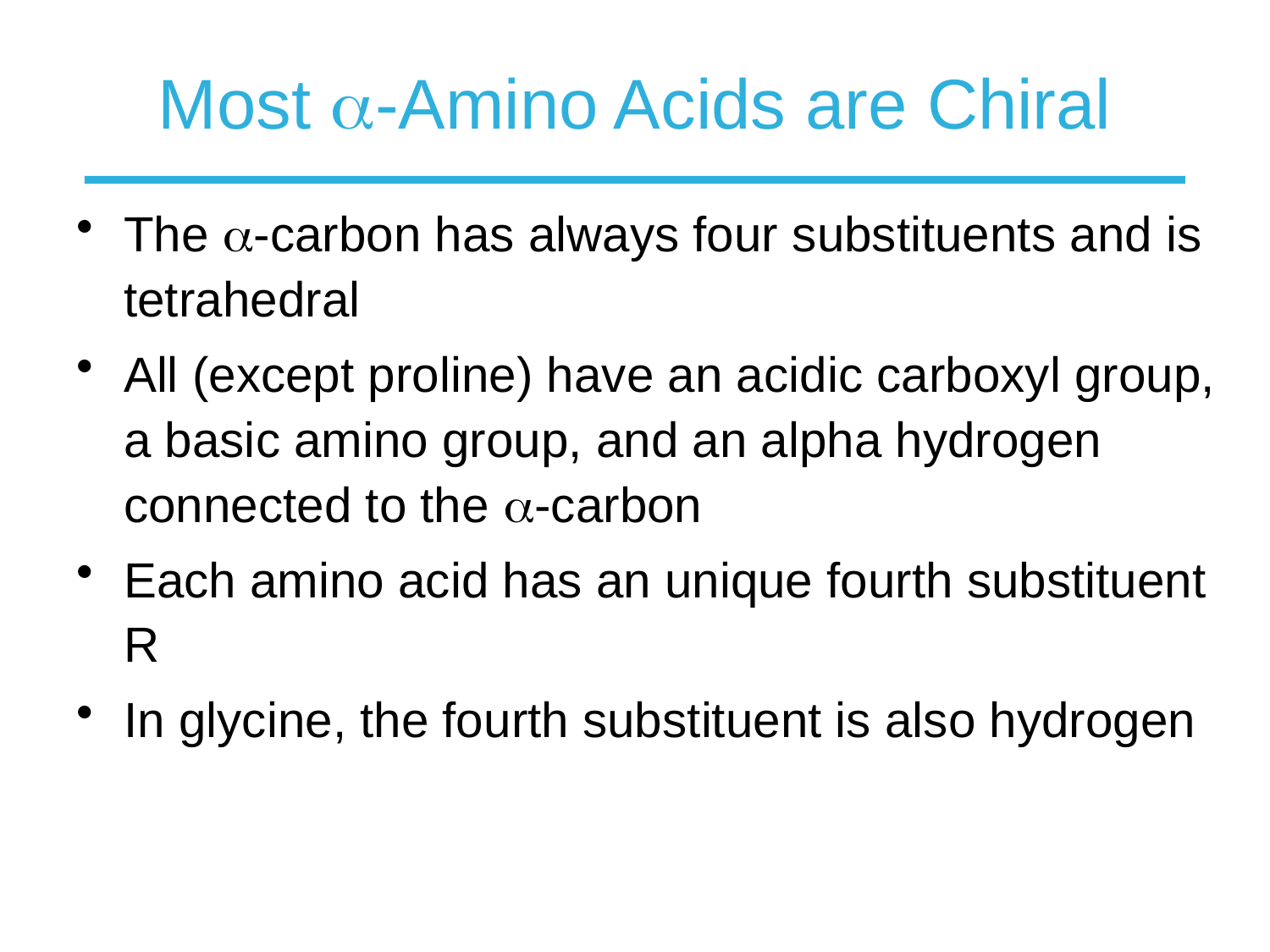

# Most α-Amino Acids are Chiral

The α-carbon has always four substituents and is tetrahedral
All (except proline) have an acidic carboxyl group, a basic amino group, and an alpha hydrogen connected to the α-carbon
Each amino acid has an unique fourth substituent R
In glycine, the fourth substituent is also hydrogen